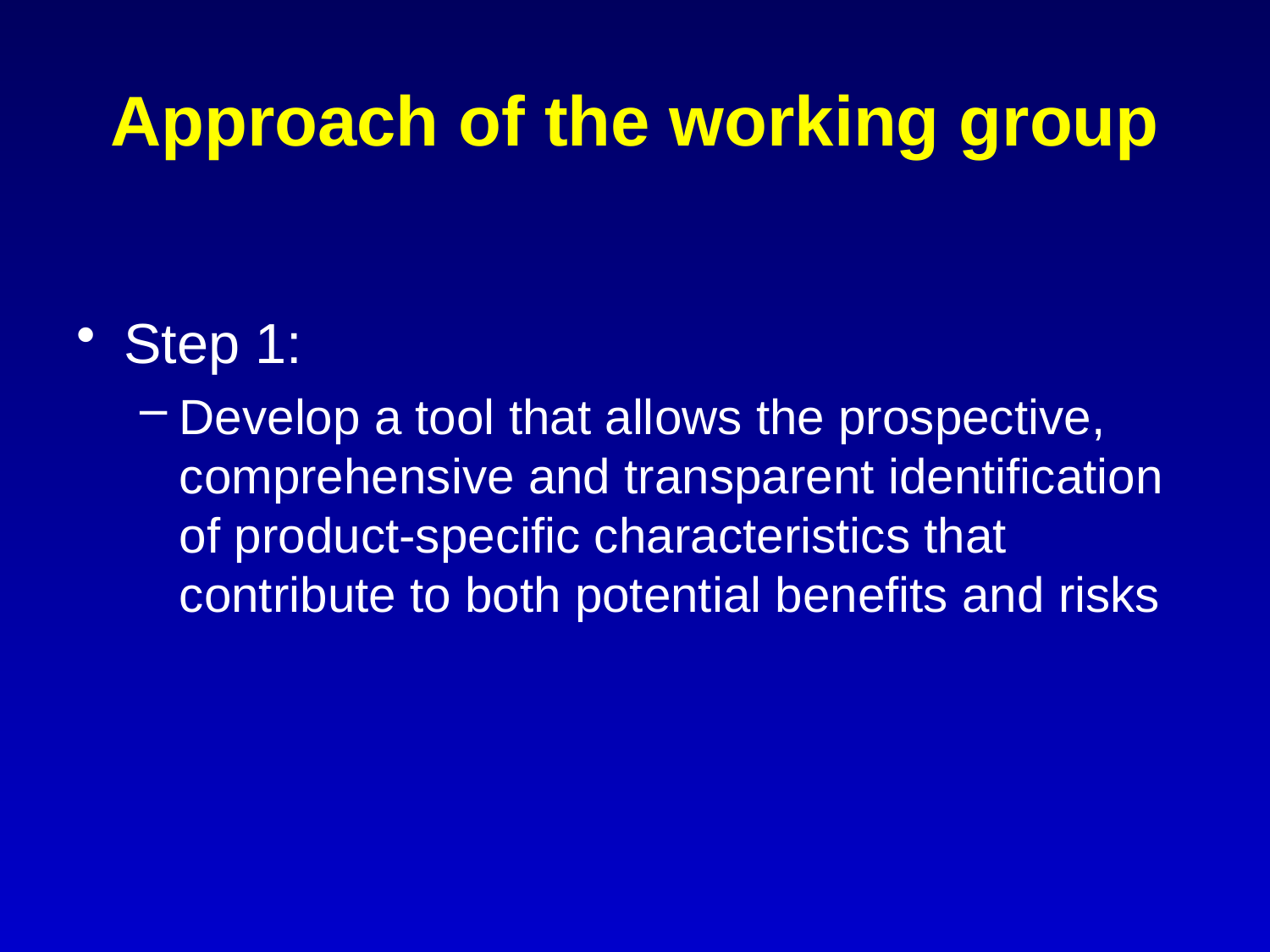

# Approach of the working group

Step 1:
Develop a tool that allows the prospective, comprehensive and transparent identification of product-specific characteristics that contribute to both potential benefits and risks